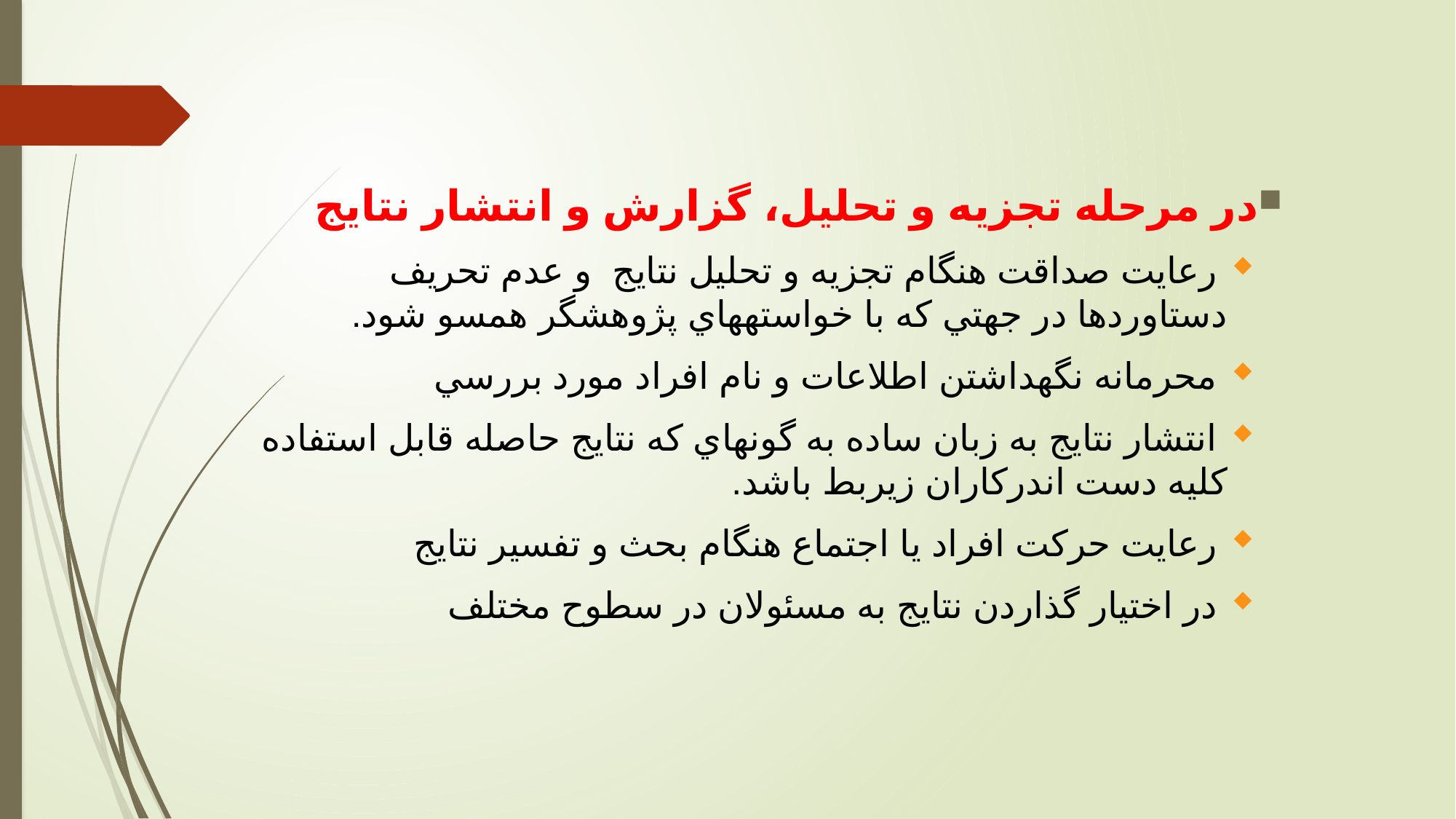

در مرحله تجزيه و تحليل، گزارش و انتشار نتايج
 رعايت صداقت هنگام تجزيه و تحليل نتايج  و عدم تحريف دستاوردها در جهتي كه با خواسته‏هاي پژوهشگر همسو شود.
 محرمانه نگه‏داشتن اطلاعات و نام افراد مورد بررسي
 انتشار نتايج به زبان ساده به گونه‏اي كه نتايج حاصله قابل استفاده كليه دست اندركاران زيربط باشد.
 رعايت حركت افراد يا اجتماع هنگام بحث و تفسير نتايج
 در اختيار گذاردن نتايج به مسئولان در سطوح مختلف